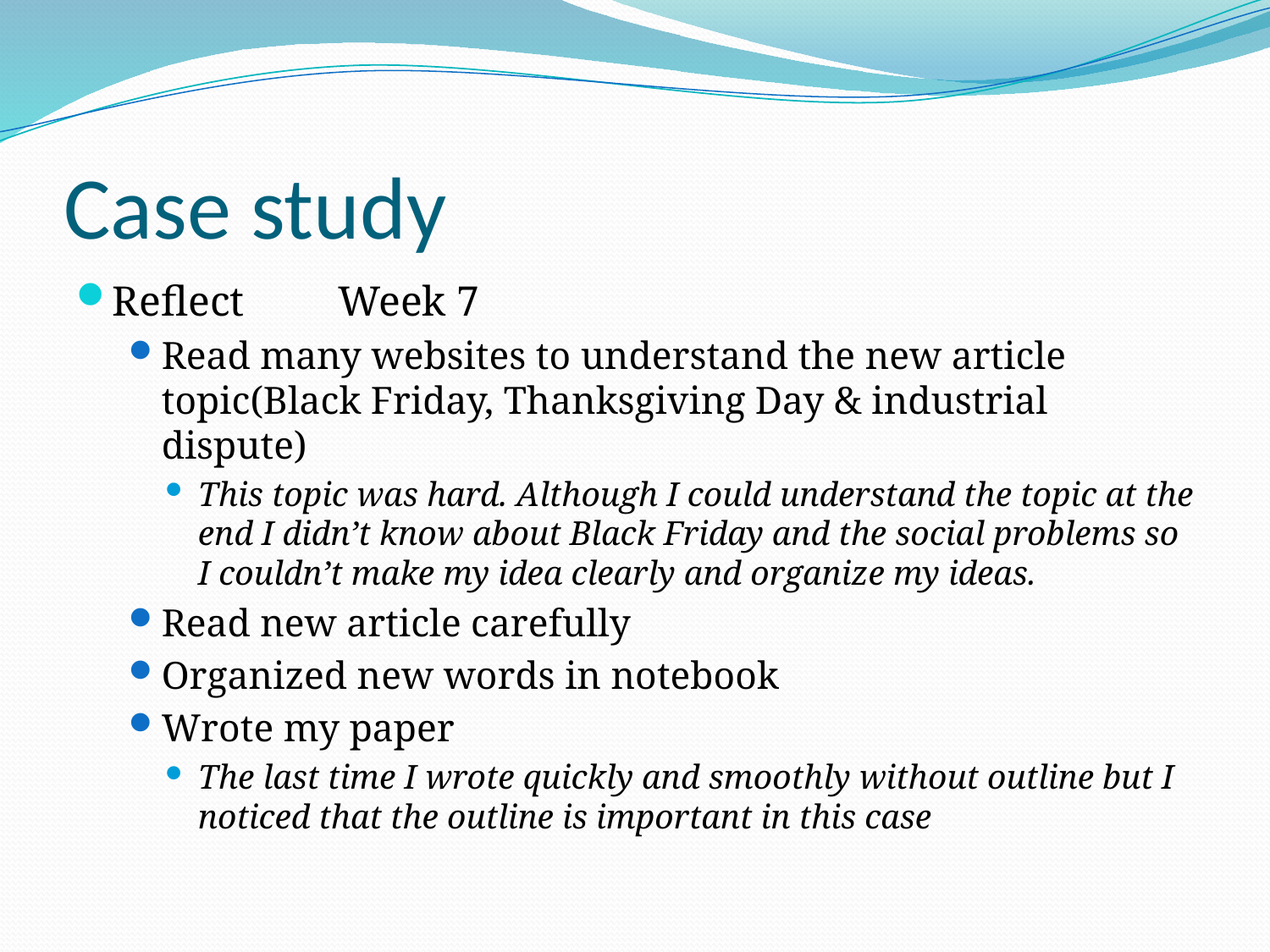

# Case study
Reflect						Week 7
Read many websites to understand the new article  topic(Black Friday, Thanksgiving Day & industrial dispute)
This topic was hard. Although I could understand the topic at the end I didn’t know about Black Friday and the social problems so I couldn’t make my idea clearly and organize my ideas.
Read new article carefully
Organized new words in notebook
Wrote my paper
The last time I wrote quickly and smoothly without outline but I noticed that the outline is important in this case